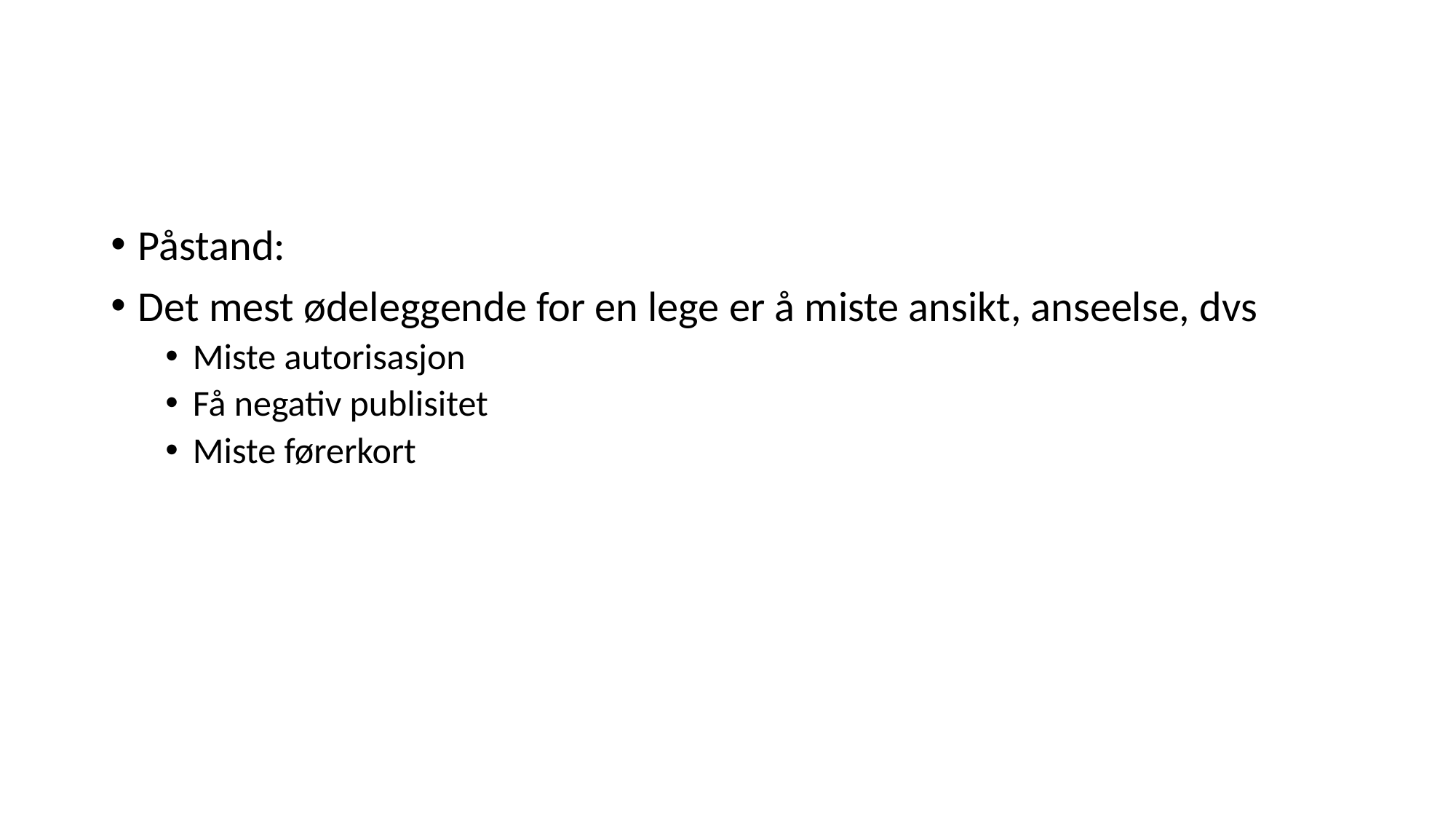

#
Påstand:
Det mest ødeleggende for en lege er å miste ansikt, anseelse, dvs
Miste autorisasjon
Få negativ publisitet
Miste førerkort